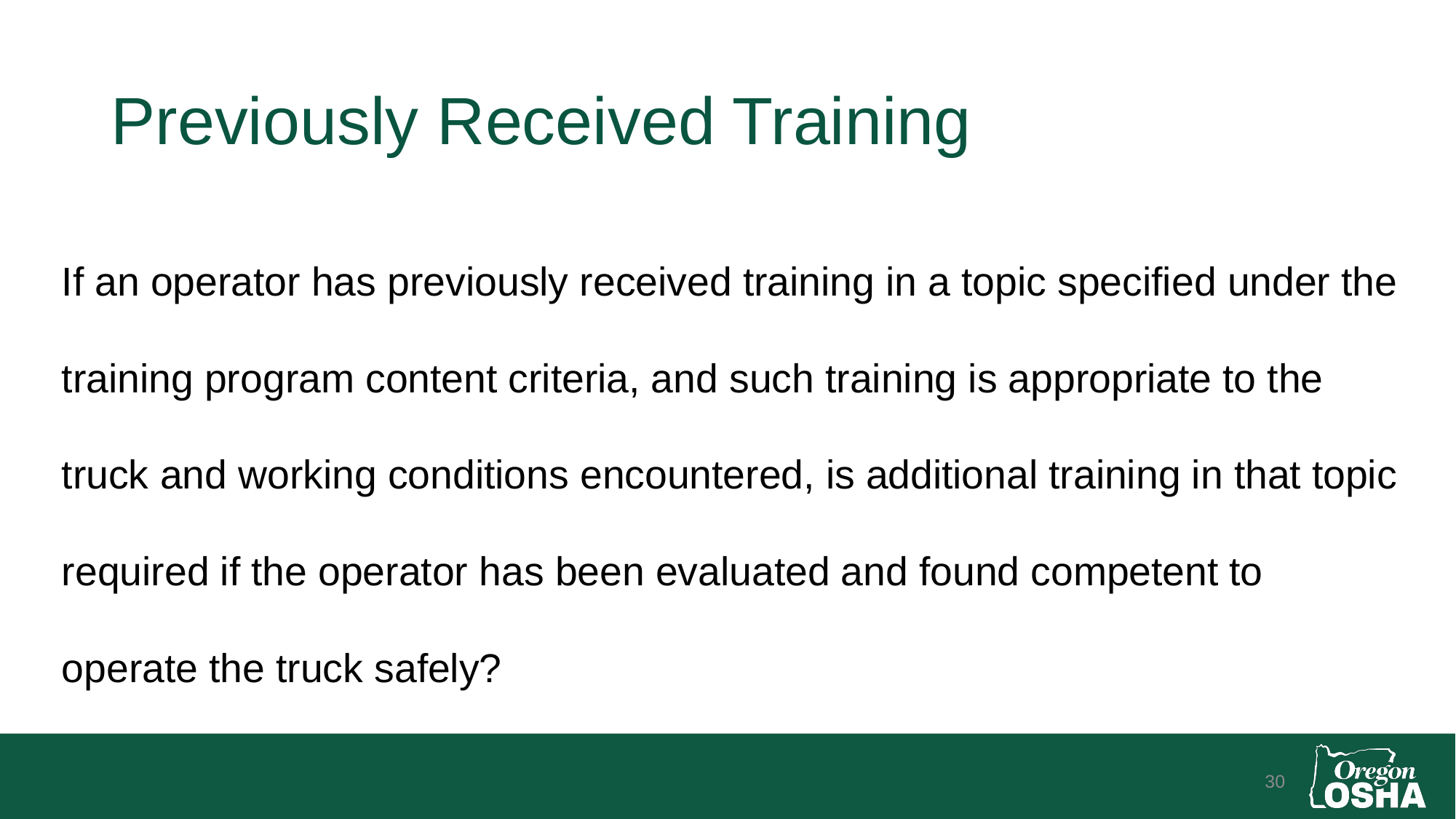

# Previously Received Training
If an operator has previously received training in a topic specified under the training program content criteria, and such training is appropriate to the truck and working conditions encountered, is additional training in that topic required if the operator has been evaluated and found competent to operate the truck safely?
30